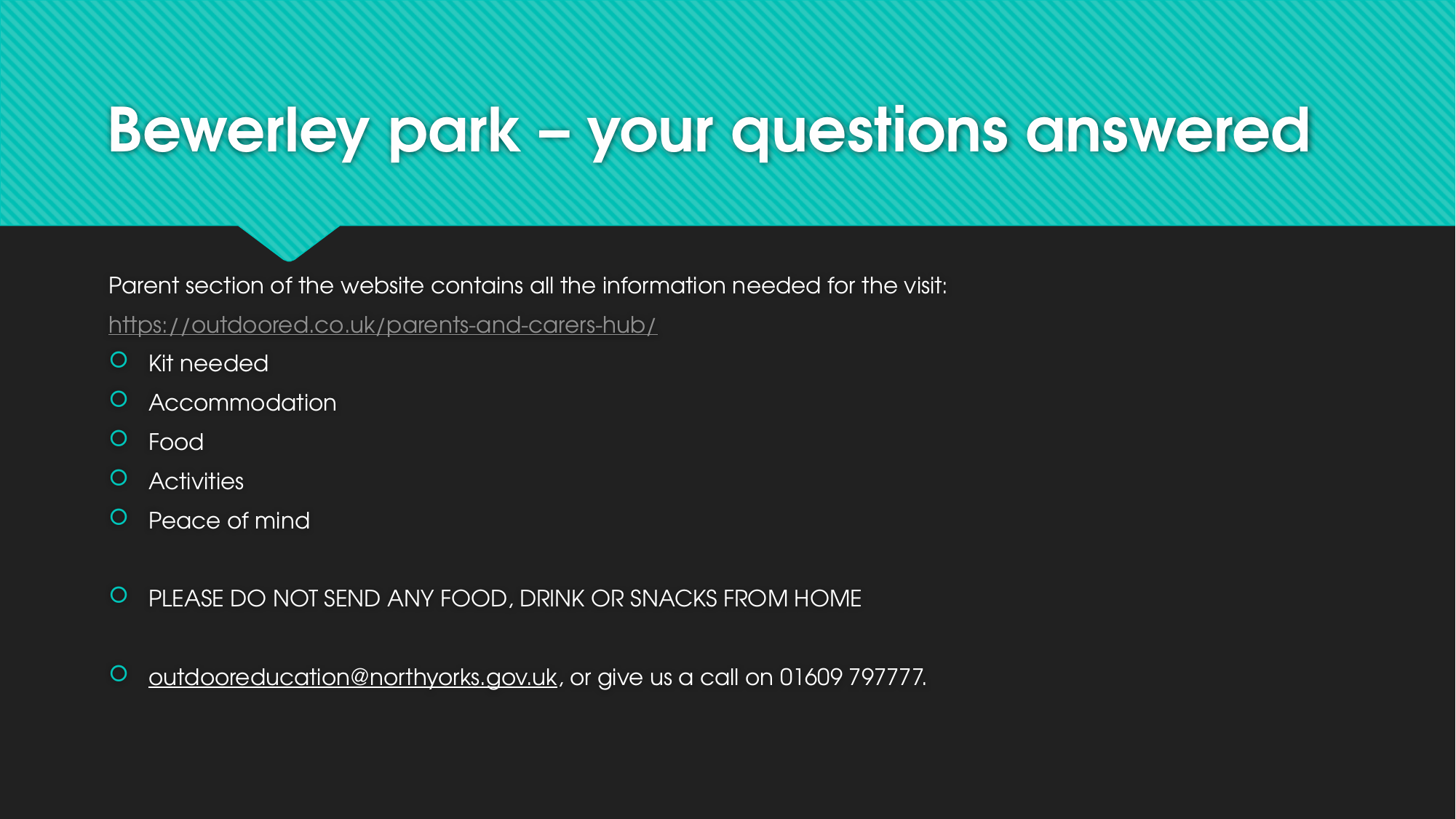

# Bewerley park – your questions answered
Parent section of the website contains all the information needed for the visit:
https://outdoored.co.uk/parents-and-carers-hub/
Kit needed
Accommodation
Food
Activities
Peace of mind

PLEASE DO NOT SEND ANY FOOD, DRINK OR SNACKS FROM HOME

outdooreducation@northyorks.gov.uk, or give us a call on 01609 797777.